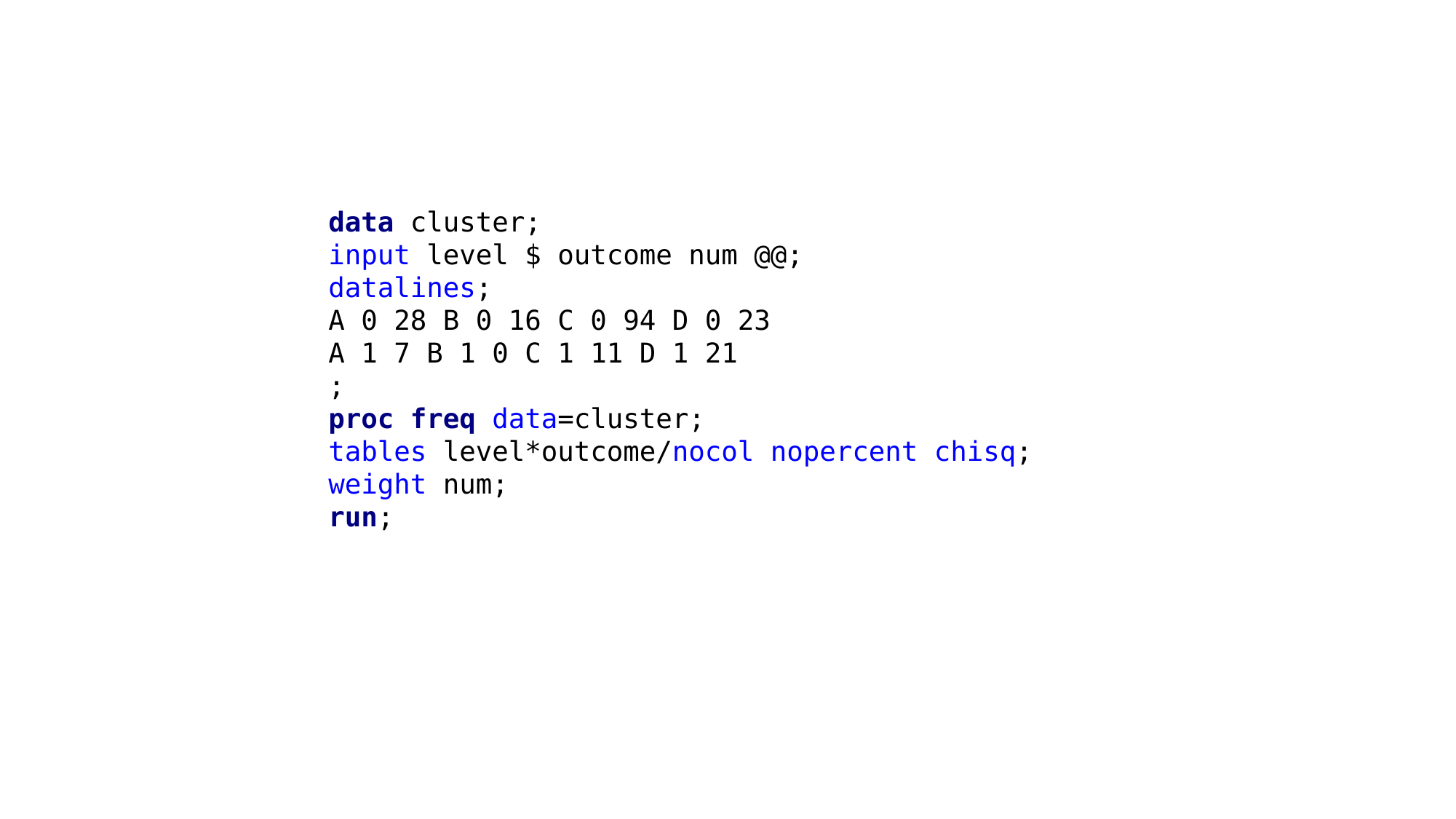

data cluster;
input level $ outcome num @@;
datalines;
A 0 28 B 0 16 C 0 94 D 0 23
A 1 7 B 1 0 C 1 11 D 1 21
;
proc freq data=cluster;
tables level*outcome/nocol nopercent chisq;
weight num;
run;